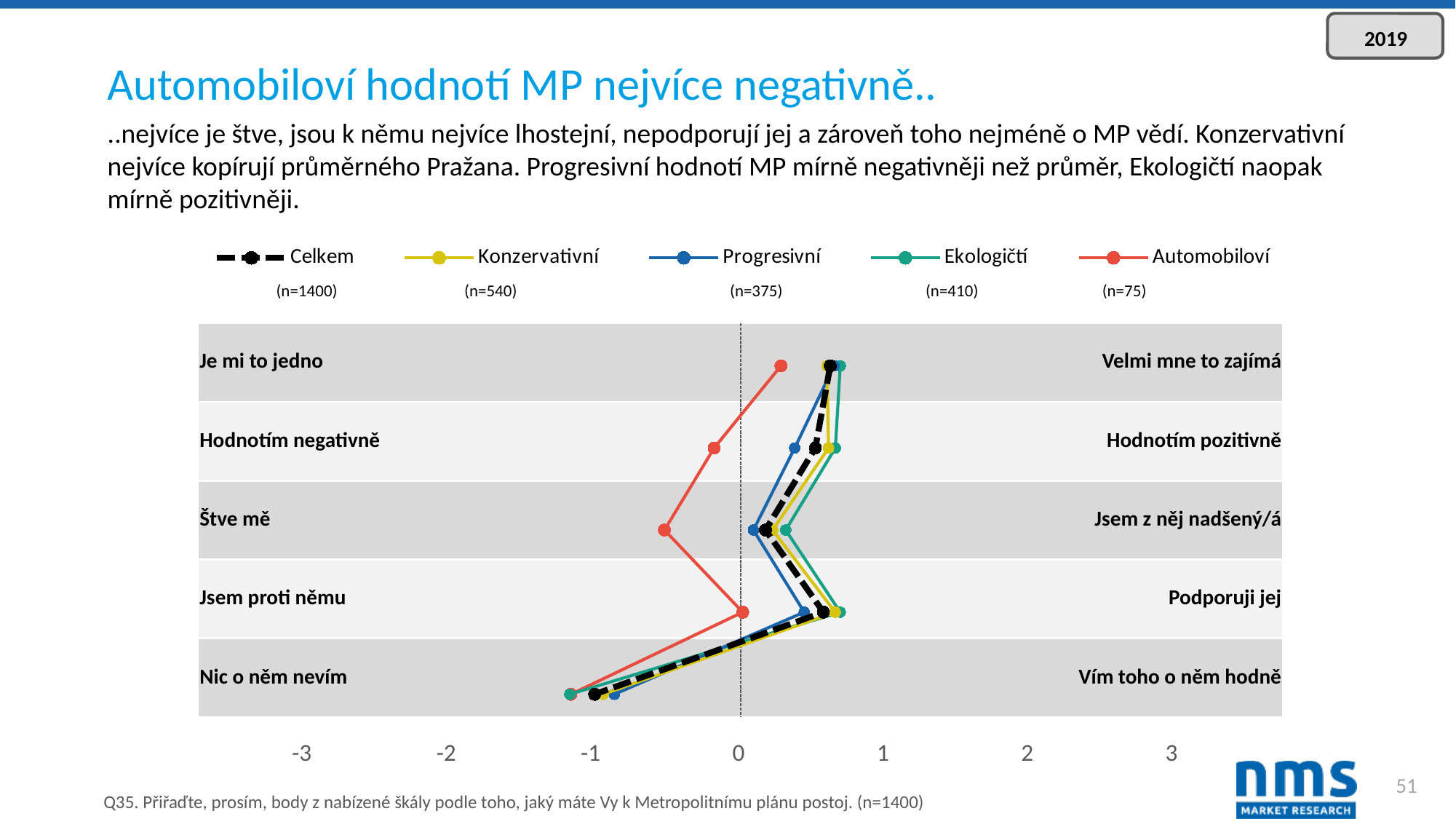

2019
Automobiloví hodnotí MP nejvíce negativně..
..nejvíce je štve, jsou k němu nejvíce lhostejní, nepodporují jej a zároveň toho nejméně o MP vědí. Konzervativní nejvíce kopírují průměrného Pražana. Progresivní hodnotí MP mírně negativněji než průměr, Ekologičtí naopak mírně pozitivněji.

### Chart

| Category | Celkem | Konzervativní | Progresivní | Ekologičtí | Automobiloví |
|---|---|---|---|---|---|
| (n=1400) | (n=540) | (n=375) | (n=410) | (n=75) |
| --- | --- | --- | --- | --- |
| Je mi to jedno | Velmi mne to zajímá |
| --- | --- |
| Hodnotím negativně | Hodnotím pozitivně |
| Štve mě | Jsem z něj nadšený/á |
| Jsem proti němu | Podporuji jej |
| Nic o něm nevím | Vím toho o něm hodně |
| -3 | -2 | -1 | 0 | 1 | 2 | 3 |
| --- | --- | --- | --- | --- | --- | --- |
51
Q35. Přiřaďte, prosím, body z nabízené škály podle toho, jaký máte Vy k Metropolitnímu plánu postoj. (n=1400)